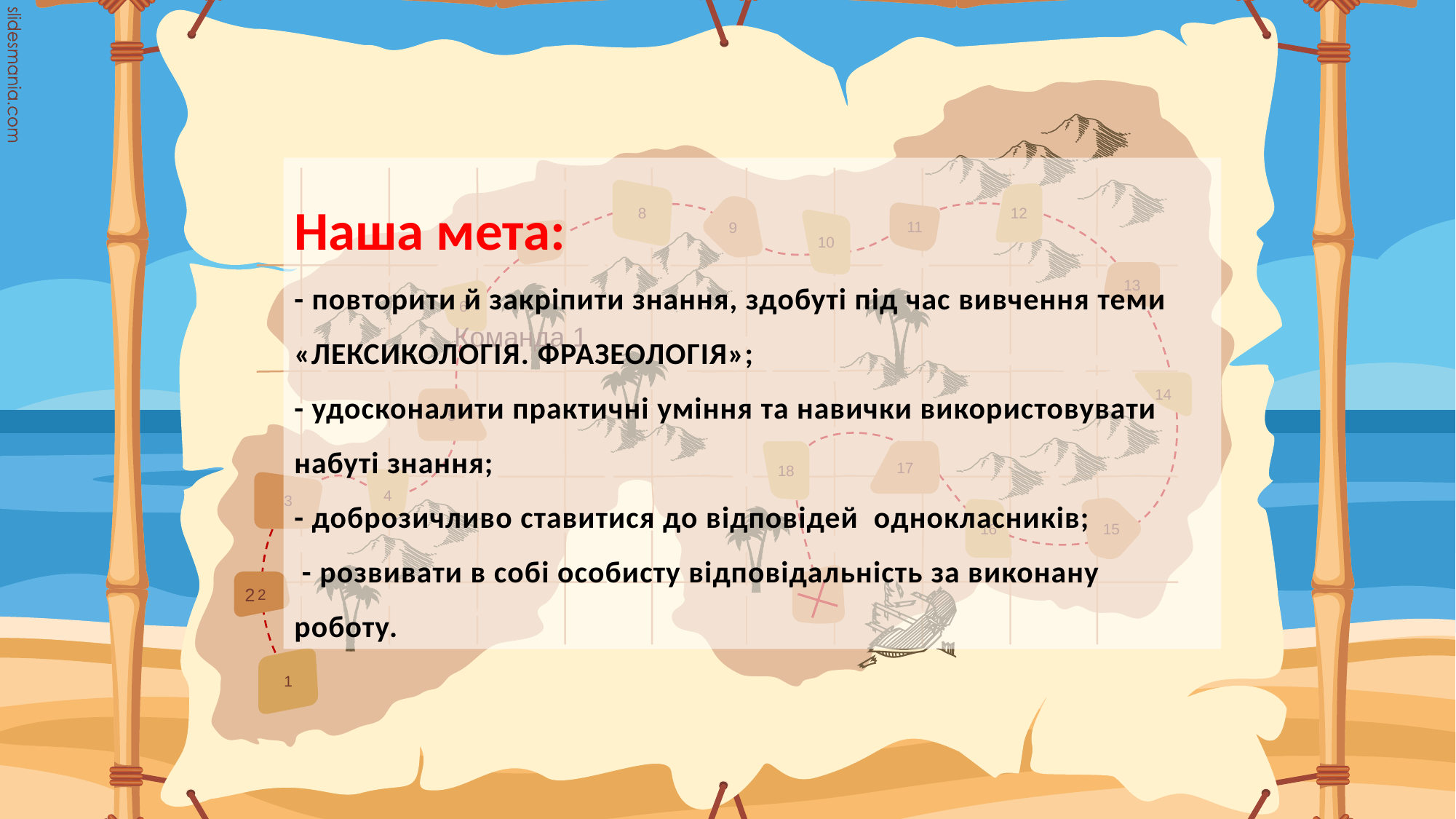

Наша мета:
- повторити й закріпити знання, здобуті під час вивчення теми «ЛЕКСИКОЛОГІЯ. ФРАЗЕОЛОГІЯ»;
- удосконалити практичні уміння та навички використовувати набуті знання;
- доброзичливо ставитися до відповідей  однокласників;
 - розвивати в собі особисту відповідальність за виконану роботу.

Команда 1

2